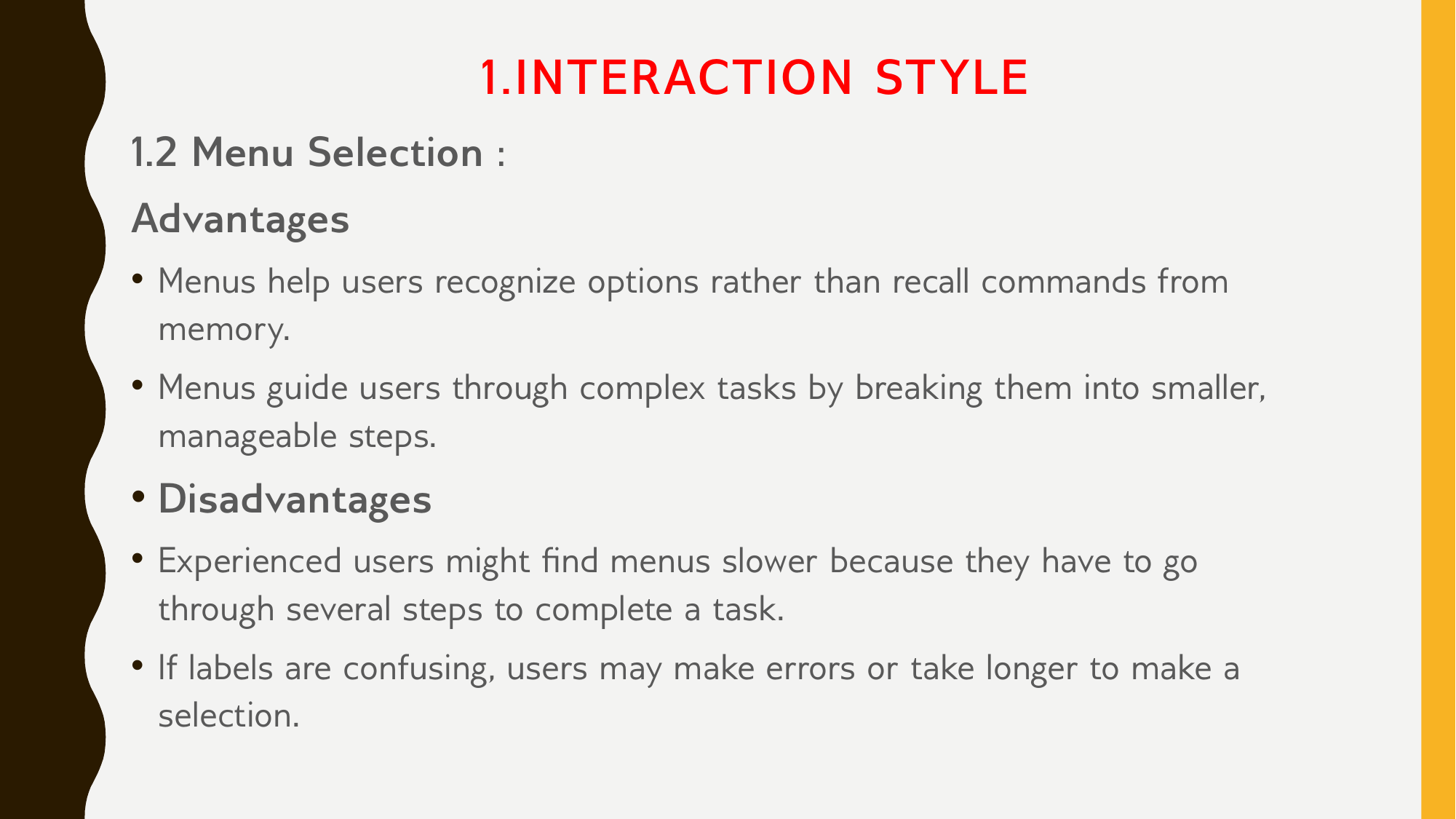

# 1.Interaction Style
1.2 Menu Selection :
Advantages
Menus help users recognize options rather than recall commands from memory.
Menus guide users through complex tasks by breaking them into smaller, manageable steps.
Disadvantages
Experienced users might find menus slower because they have to go through several steps to complete a task.
If labels are confusing, users may make errors or take longer to make a selection.